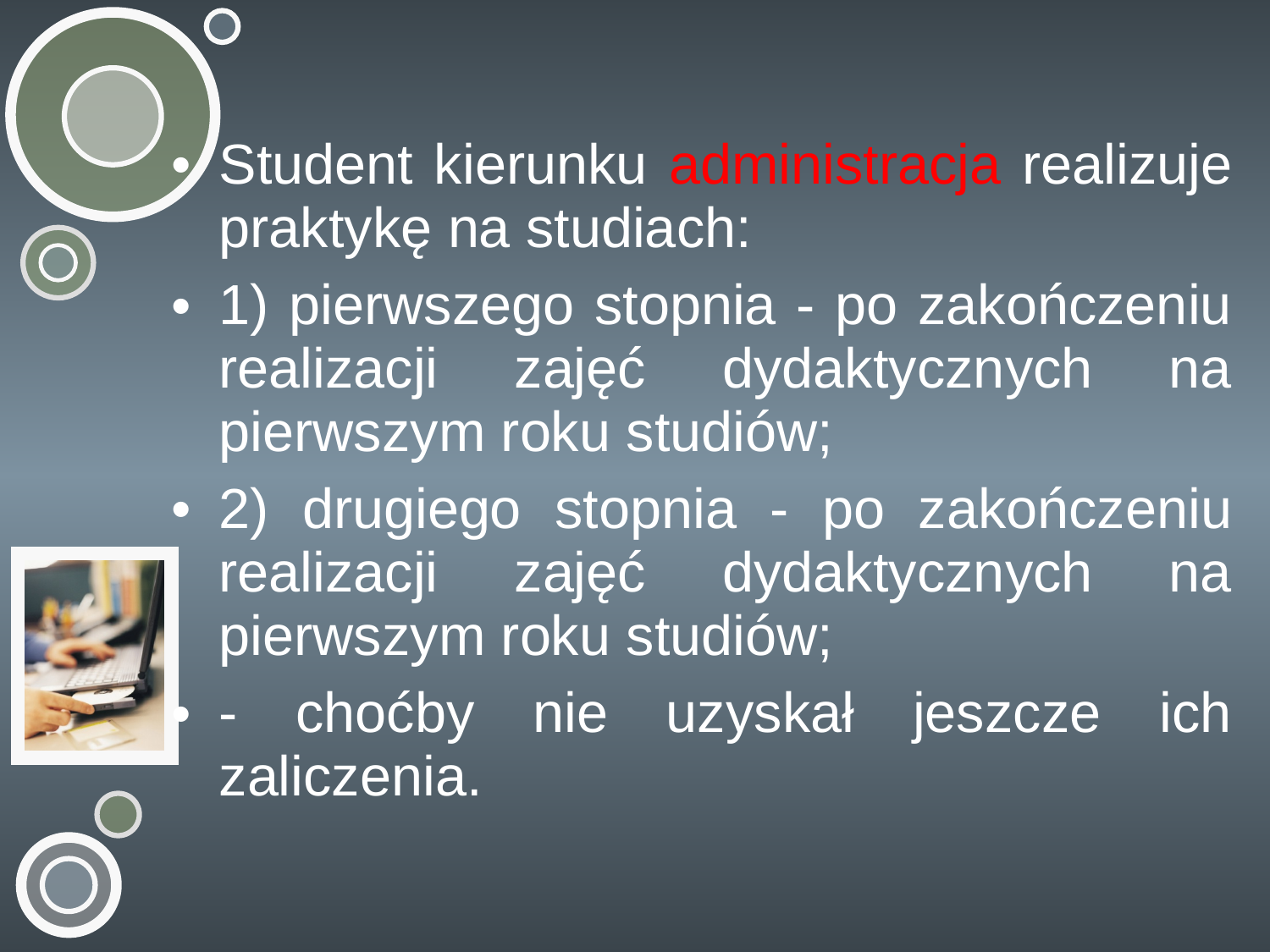

Student kierunku administracja realizuje praktykę na studiach:
1) pierwszego stopnia - po zakończeniu realizacji zajęć dydaktycznych na pierwszym roku studiów;
2) drugiego stopnia - po zakończeniu realizacji zajęć dydaktycznych na pierwszym roku studiów;
- choćby nie uzyskał jeszcze ich zaliczenia.